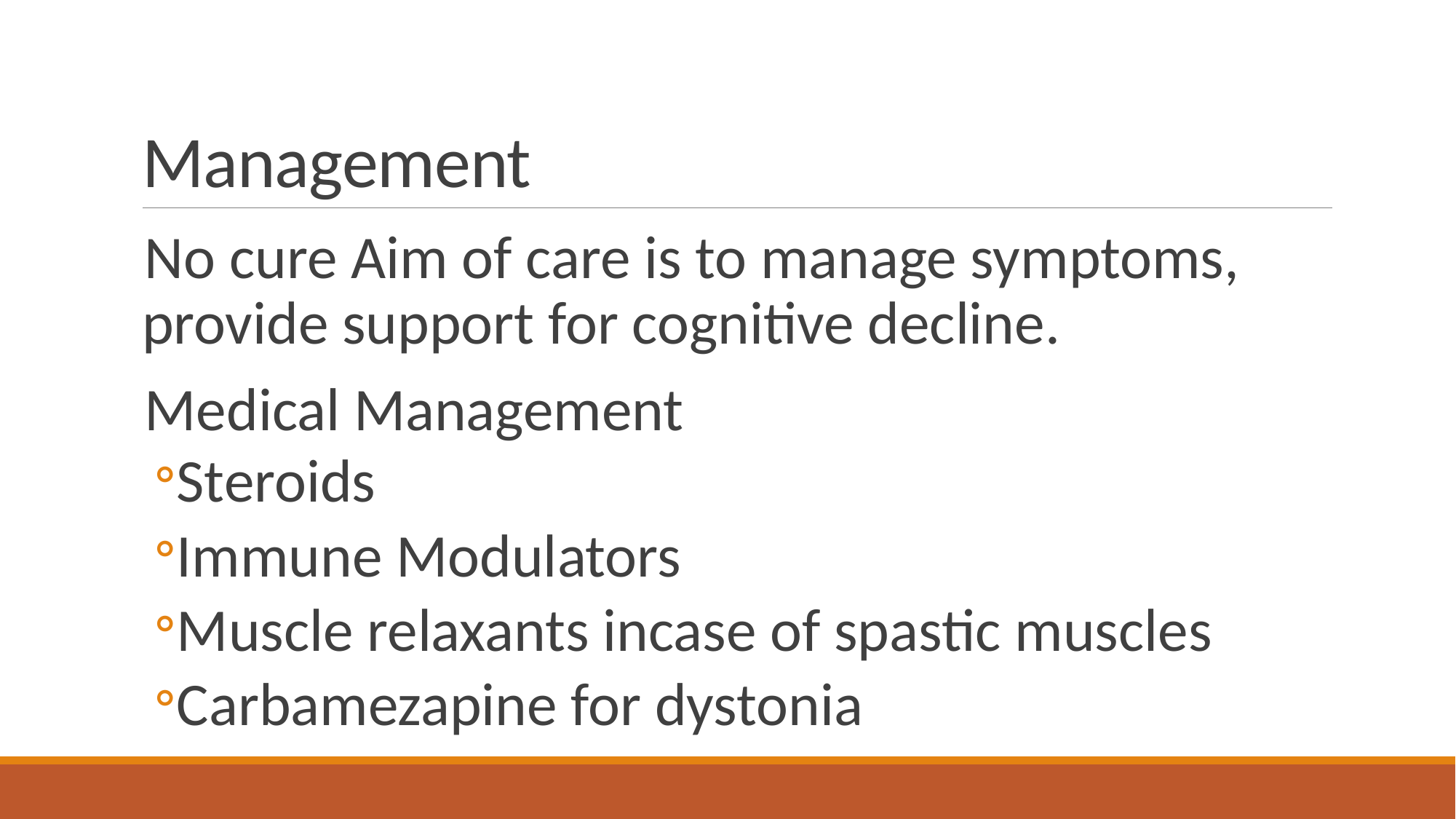

# Management
No cure Aim of care is to manage symptoms, provide support for cognitive decline.
Medical Management
Steroids
Immune Modulators
Muscle relaxants incase of spastic muscles
Carbamezapine for dystonia